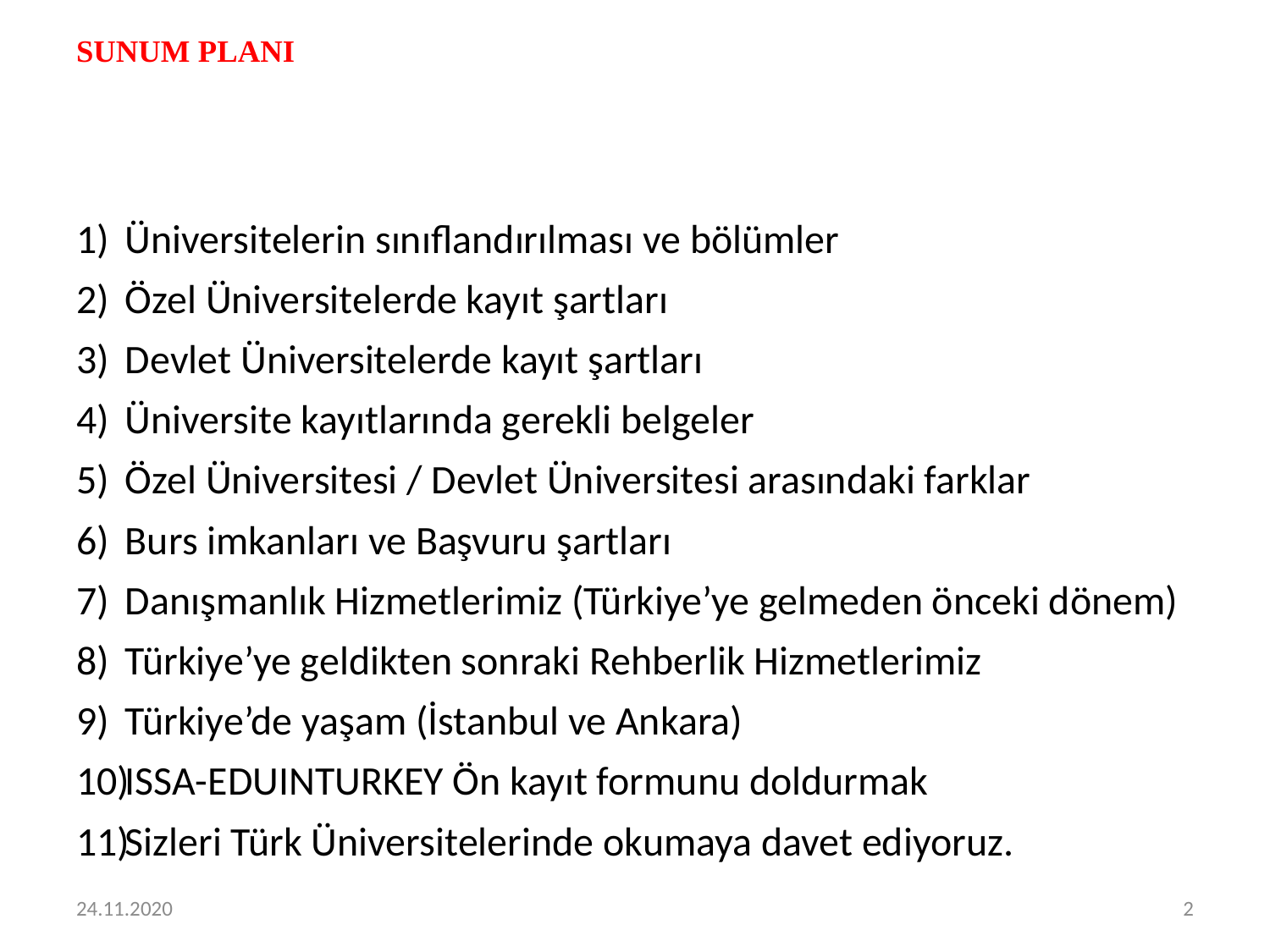

# SUNUM PLANI

Üniversitelerin sınıflandırılması ve bölümler
Özel Üniversitelerde kayıt şartları
Devlet Üniversitelerde kayıt şartları
Üniversite kayıtlarında gerekli belgeler
Özel Üniversitesi / Devlet Üniversitesi arasındaki farklar
Burs imkanları ve Başvuru şartları
Danışmanlık Hizmetlerimiz (Türkiye’ye gelmeden önceki dönem)
Türkiye’ye geldikten sonraki Rehberlik Hizmetlerimiz
Türkiye’de yaşam (İstanbul ve Ankara)
ISSA-EDUINTURKEY Ön kayıt formunu doldurmak
Sizleri Türk Üniversitelerinde okumaya davet ediyoruz.

24.11.2020
2